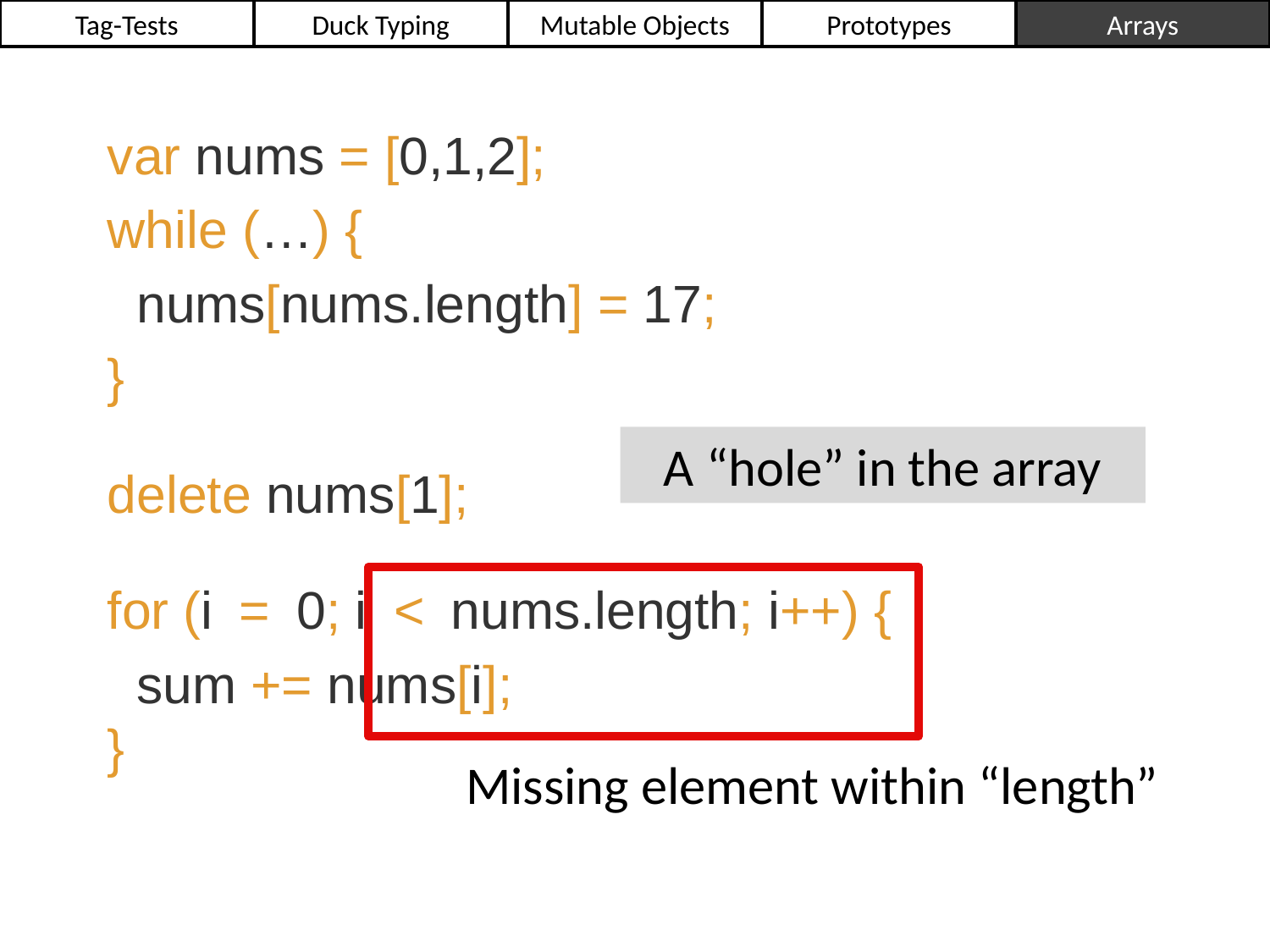

Tag-Tests
Duck Typing
Mutable Objects
Prototypes
Arrays
var nums = [0,1,2];
while (…) {
  nums[nums.length] = 17;
}
delete nums[1];
for (i = 0; i < nums.length; i++) {
  sum += nums[i];
}
A “hole” in the array

Missing element within “length”
51